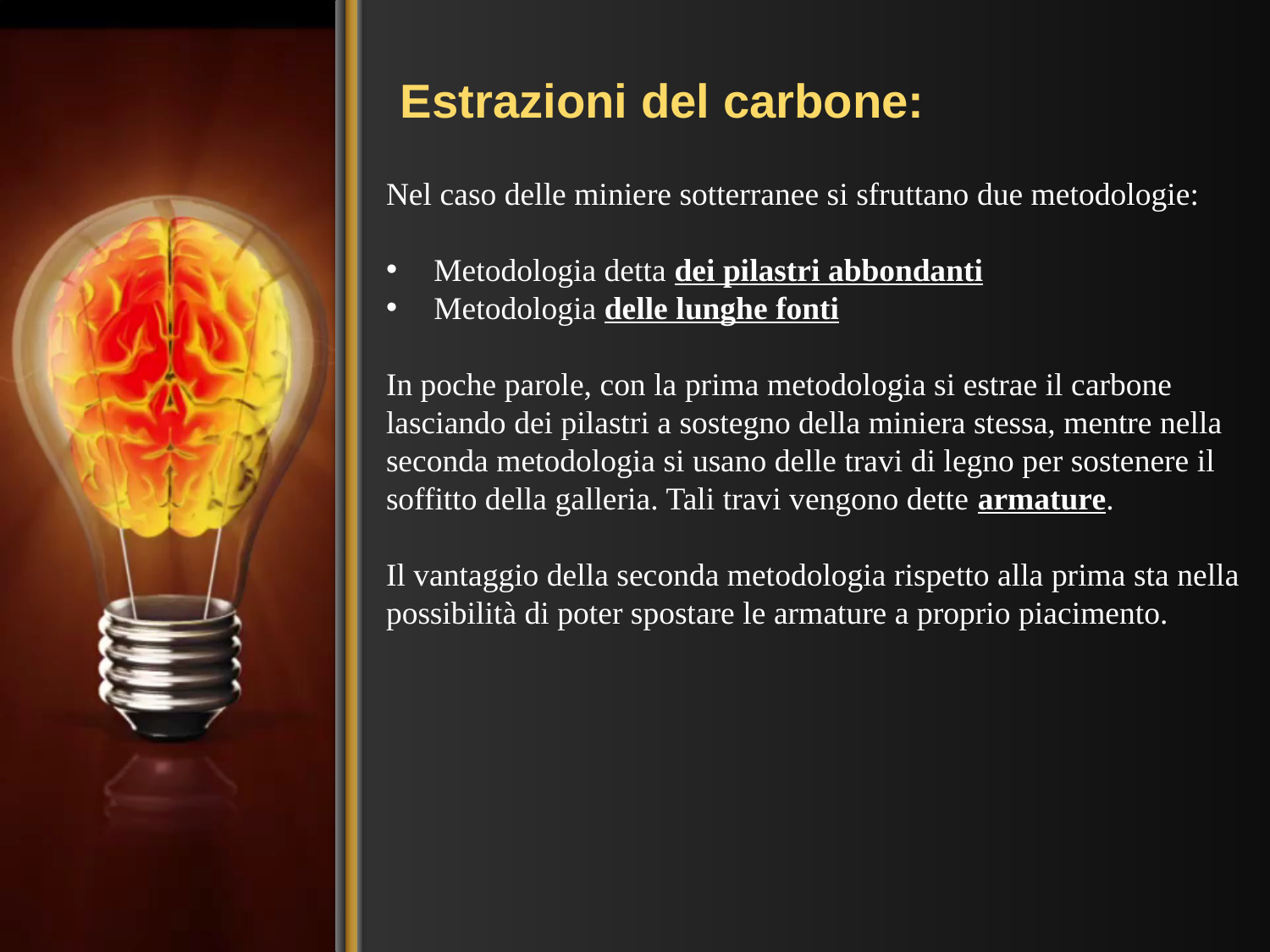

# Estrazioni del carbone:

Nel caso delle miniere sotterranee si sfruttano due metodologie:

Metodologia detta dei pilastri abbondanti
Metodologia delle lunghe fonti

In poche parole, con la prima metodologia si estrae il carbone
lasciando dei pilastri a sostegno della miniera stessa, mentre nella
seconda metodologia si usano delle travi di legno per sostenere il
soffitto della galleria. Tali travi vengono dette armature.

Il vantaggio della seconda metodologia rispetto alla prima sta nella
possibilità di poter spostare le armature a proprio piacimento.